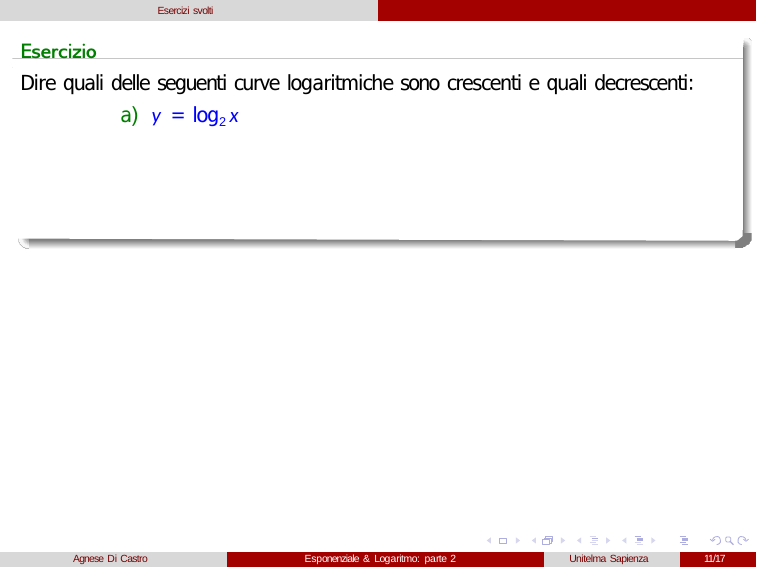

Esercizi svolti

# Esercizio

Dire quali delle seguenti curve logaritmiche sono crescenti e quali decrescenti:
a)  y  = log2 x

Agnese Di Castro
Esponenziale & Logaritmo: parte 2
Unitelma Sapienza
11/17